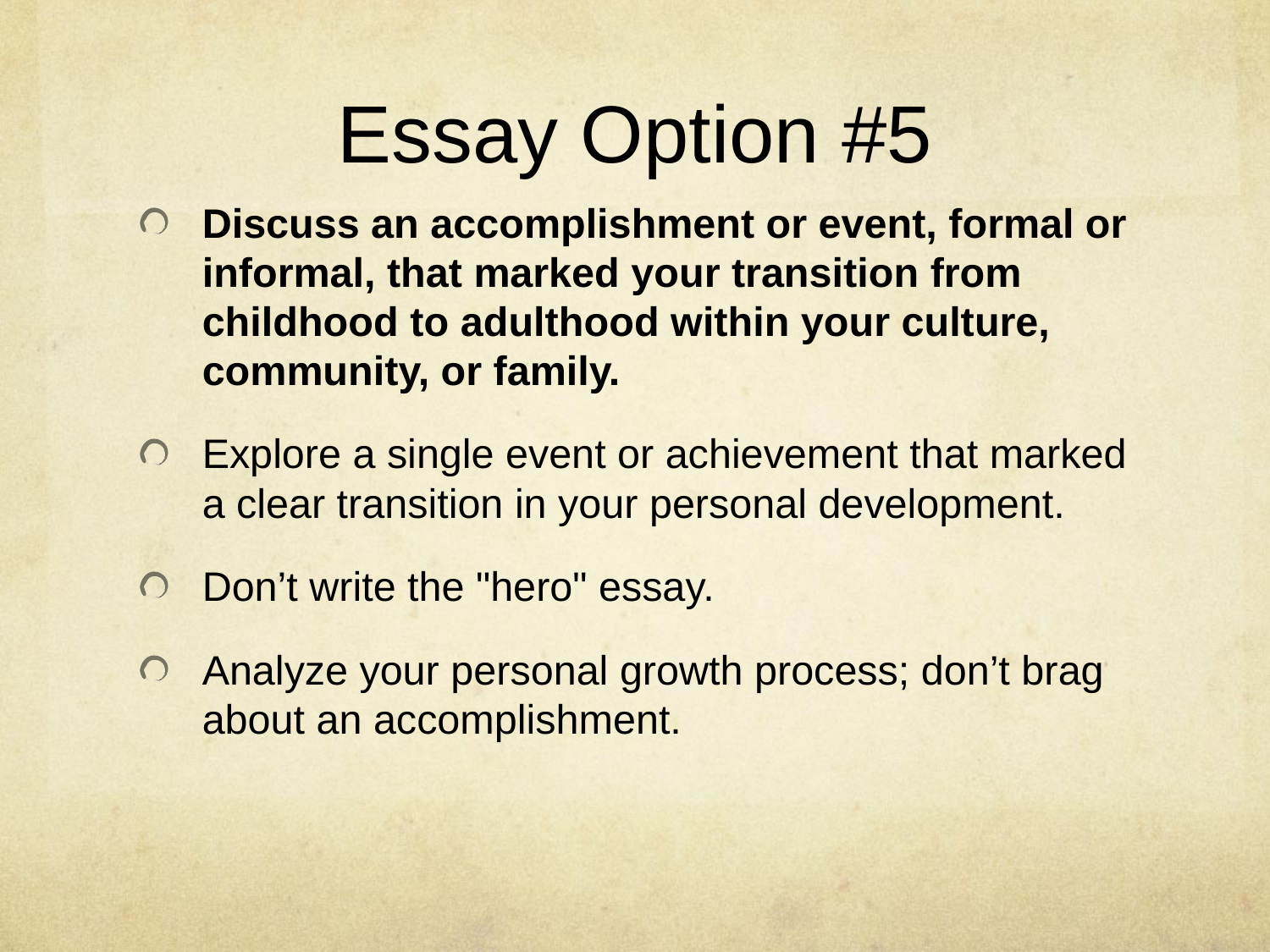

# Essay Option #5
Discuss an accomplishment or event, formal or informal, that marked your transition from childhood to adulthood within your culture, community, or family.
Explore a single event or achievement that marked a clear transition in your personal development.
Don’t write the "hero" essay.
Analyze your personal growth process; don’t brag about an accomplishment.